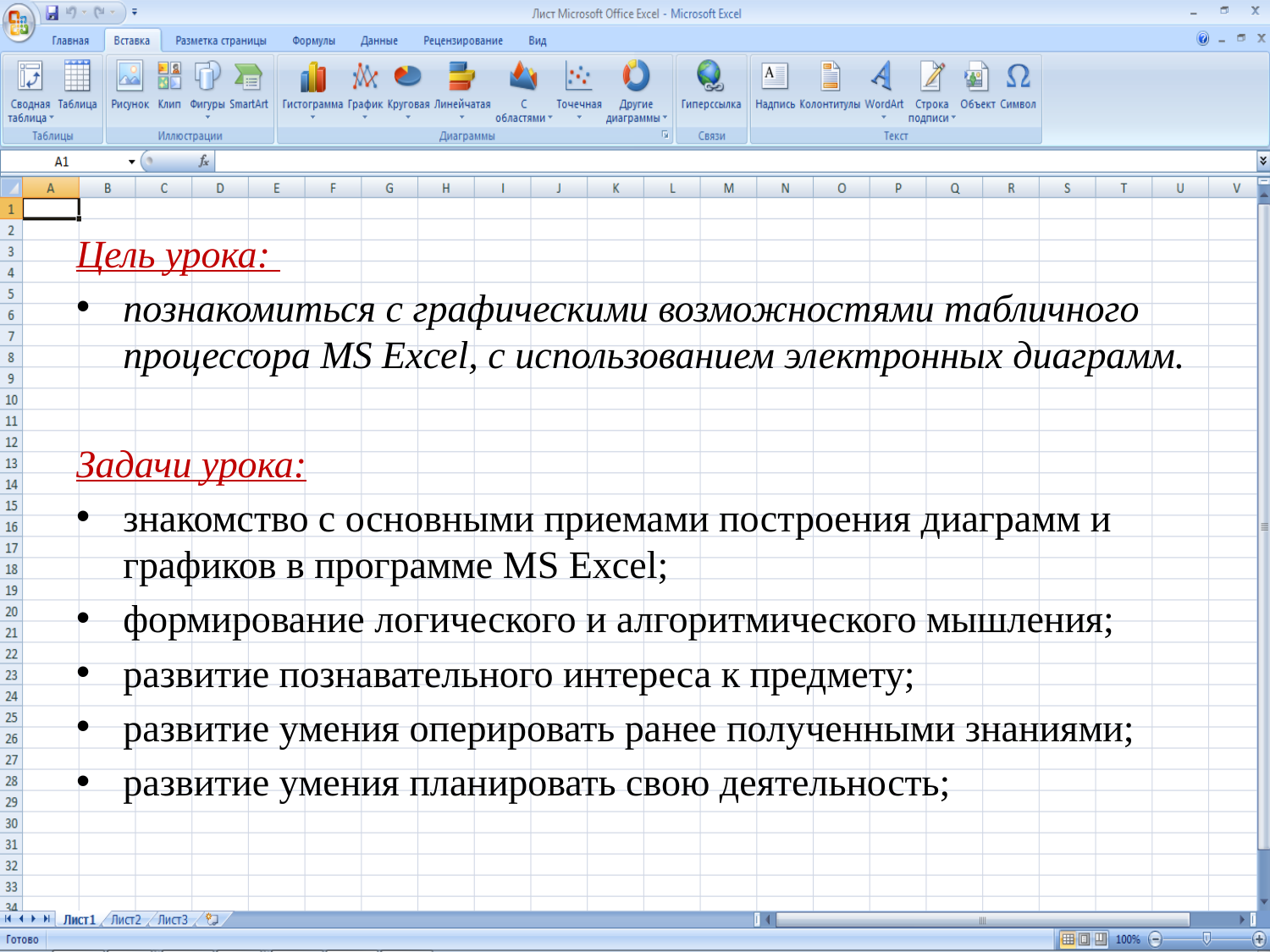

Цель урока:
познакомиться с графическими возможностями табличного процессора MS Excel, с использованием электронных диаграмм.

Задачи урока:
знакомство с основными приемами построения диаграмм и графиков в программе MS Excel;
формирование логического и алгоритмического мышления;
развитие познавательного интереса к предмету;
развитие умения оперировать ранее полученными знаниями;
развитие умения планировать свою деятельность;